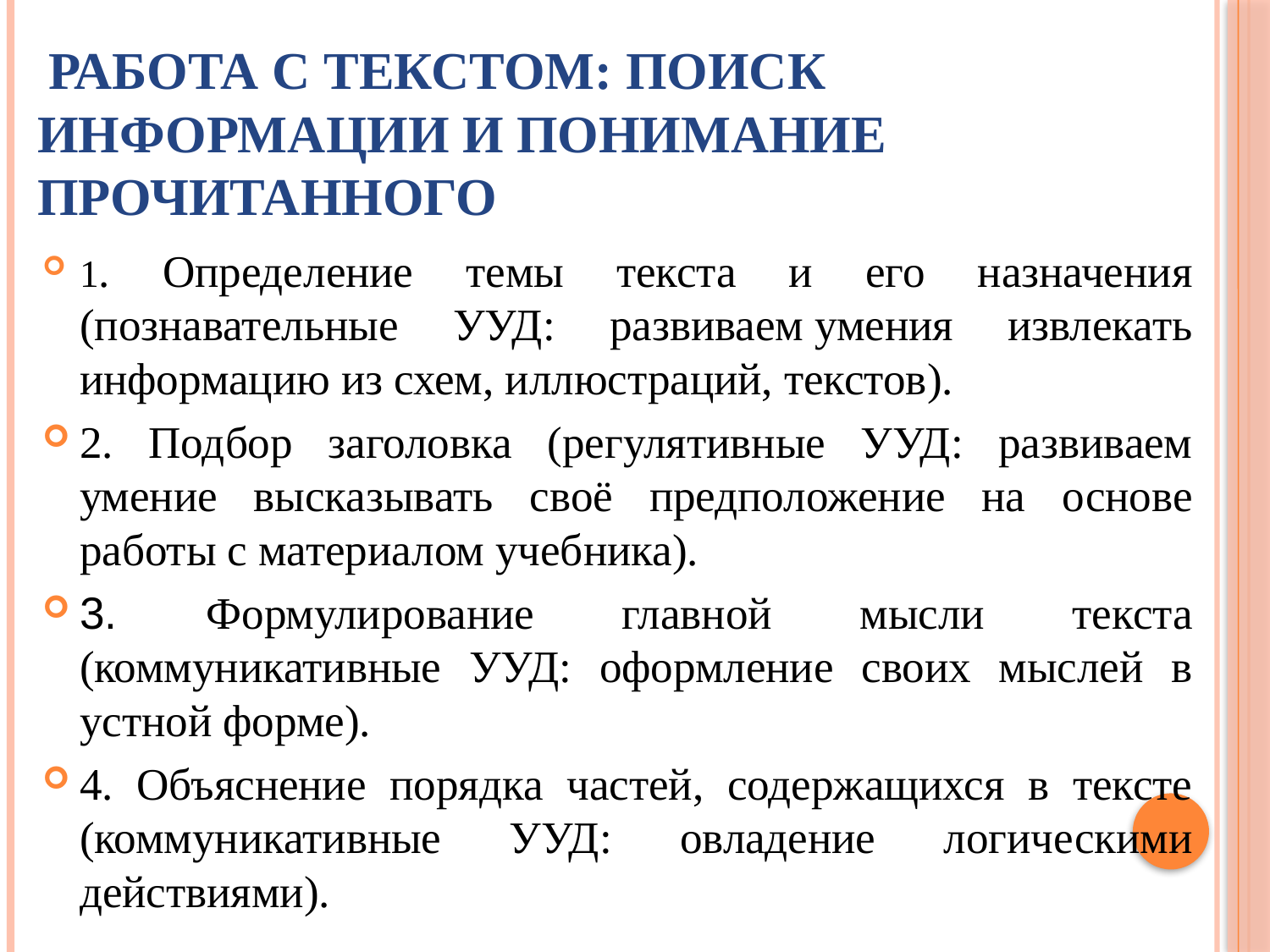

# Работа с текстом: поиск информации и понимание прочитанного
1. Определение темы текста и его назначения (познавательные УУД: развиваем умения извлекать информацию из схем, иллюстраций, текстов).
2. Подбор заголовка (регулятивные УУД: развиваем умение высказывать своё предположение на основе работы с материалом учебника).
3. Формулирование главной мысли текста (коммуникативные УУД: оформление своих мыслей в устной форме).
4. Объяснение порядка частей, содержащихся в тексте (коммуникативные УУД: овладение логическими действиями).